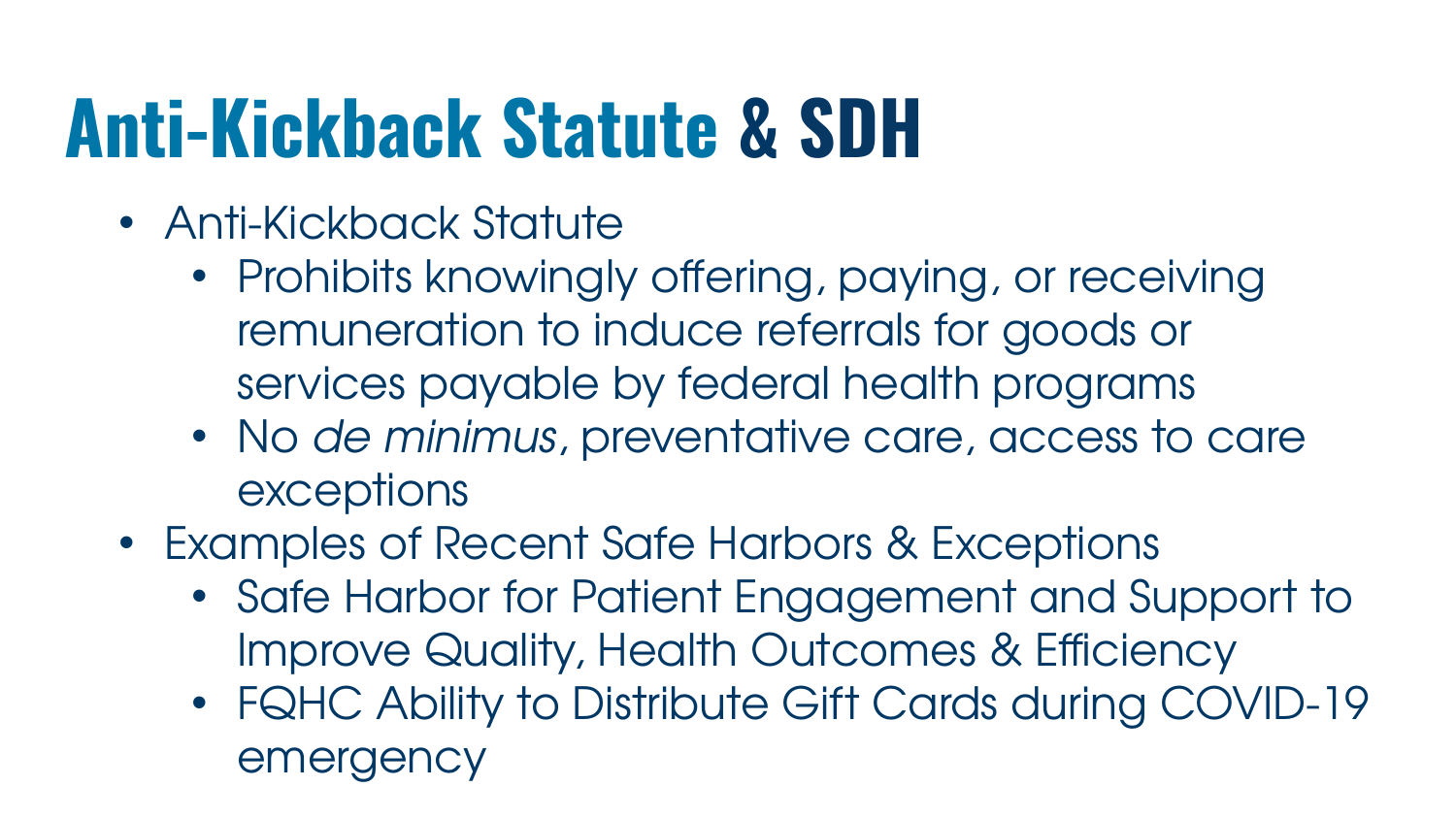

# Anti-Kickback Statute & SDH
Anti-Kickback Statute
Prohibits knowingly offering, paying, or receiving remuneration to induce referrals for goods or services payable by federal health programs
No de minimus, preventative care, access to care exceptions
Examples of Recent Safe Harbors & Exceptions
Safe Harbor for Patient Engagement and Support to Improve Quality, Health Outcomes & Efficiency
FQHC Ability to Distribute Gift Cards during COVID-19 emergency